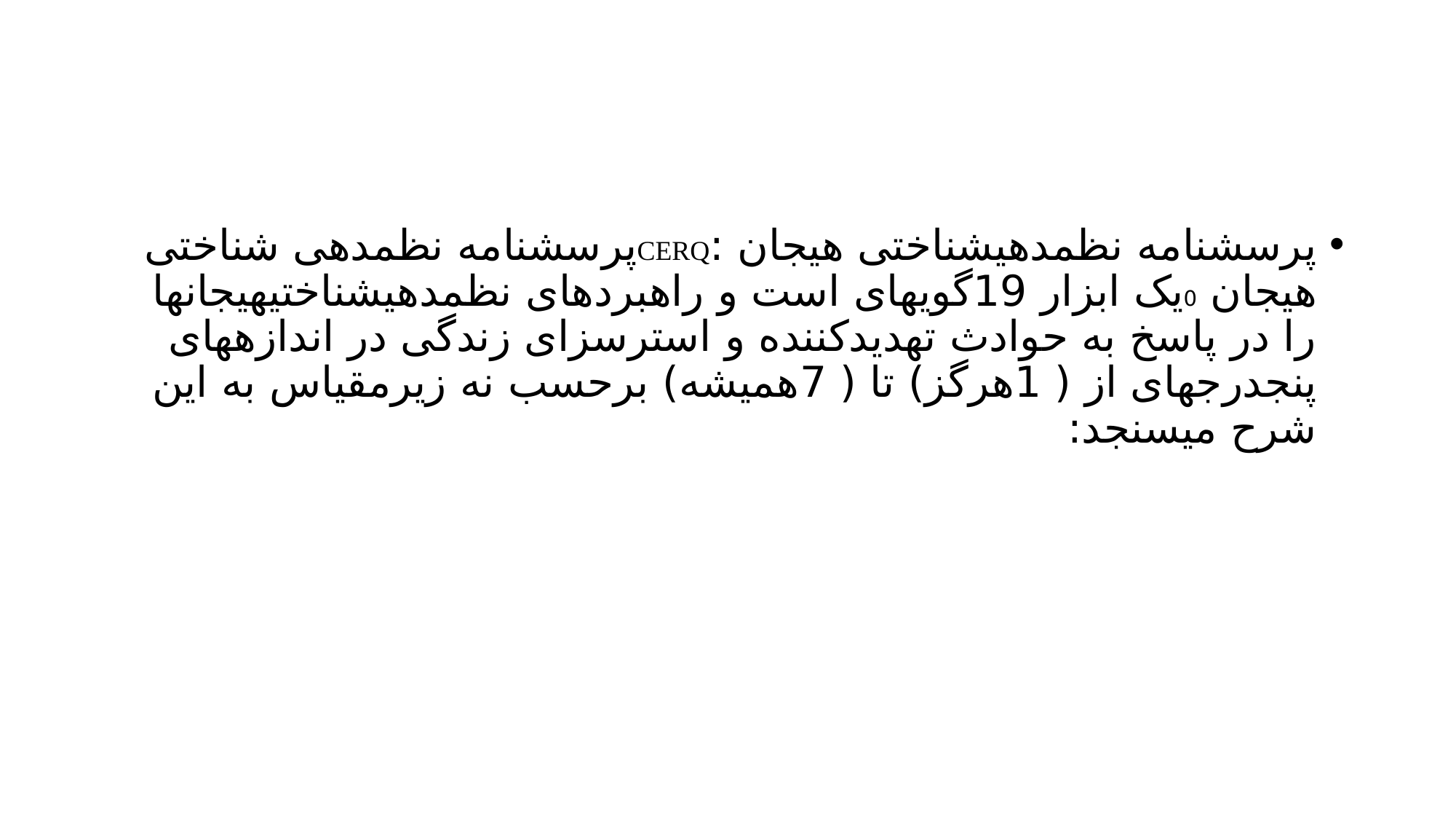

#
پرسشنامه نظمدهیشناختی هیجان :CERQپرسشنامه نظمدهی شناختی هیجان 0یک ابزار 19گویهای است و راهبردهای نظمدهیشناختیهیجانها را در پاسخ به حوادث تهدیدکننده و استرسزای زندگی در اندازههای پنجدرجهای از ( 1هرگز) تا ( 7همیشه) برحسب نه زیرمقیاس به این شرح میسنجد: